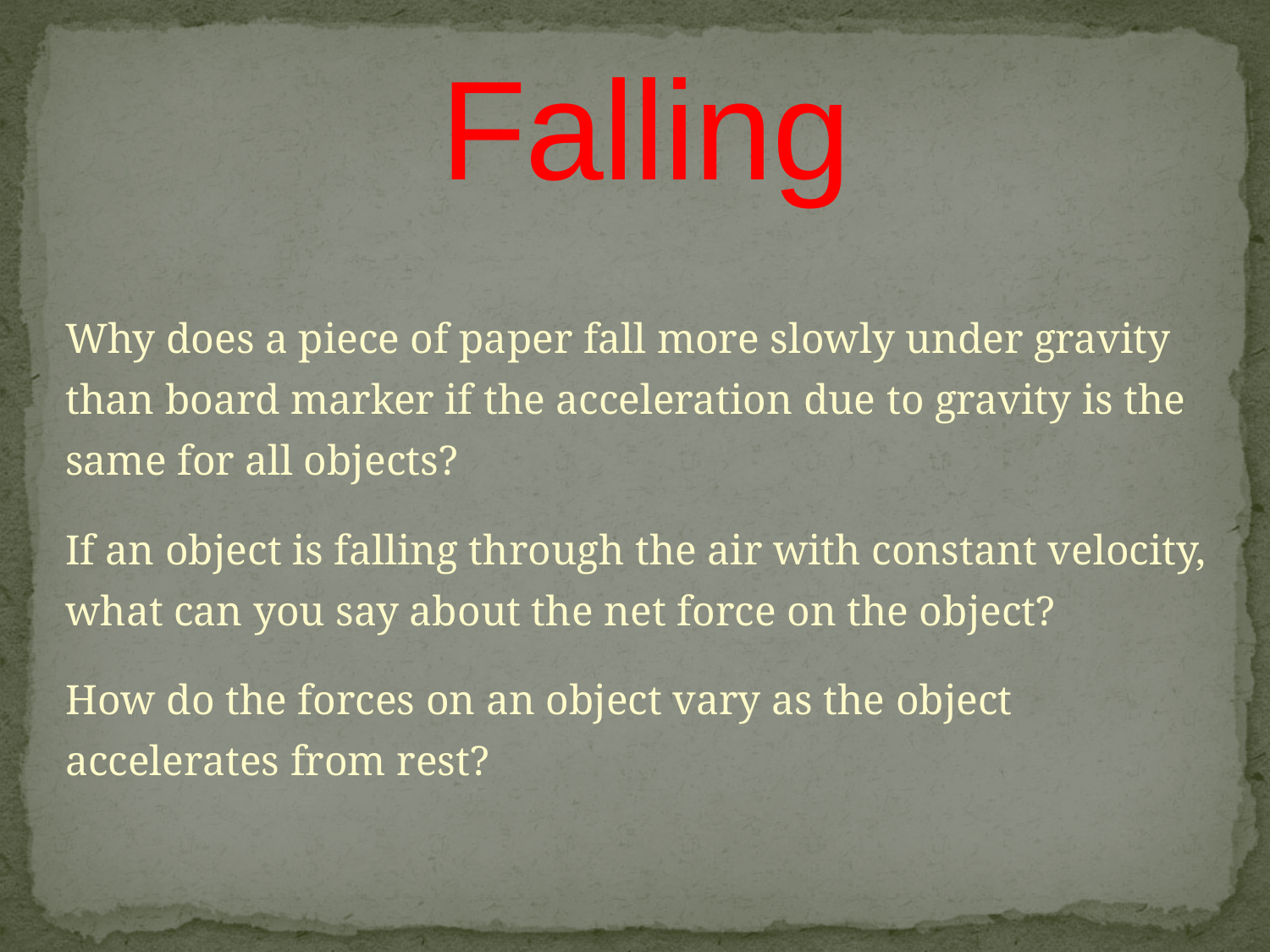

# Falling

Why does a piece of paper fall more slowly under gravity than board marker if the acceleration due to gravity is the same for all objects?
If an object is falling through the air with constant velocity, what can you say about the net force on the object?
How do the forces on an object vary as the object accelerates from rest?